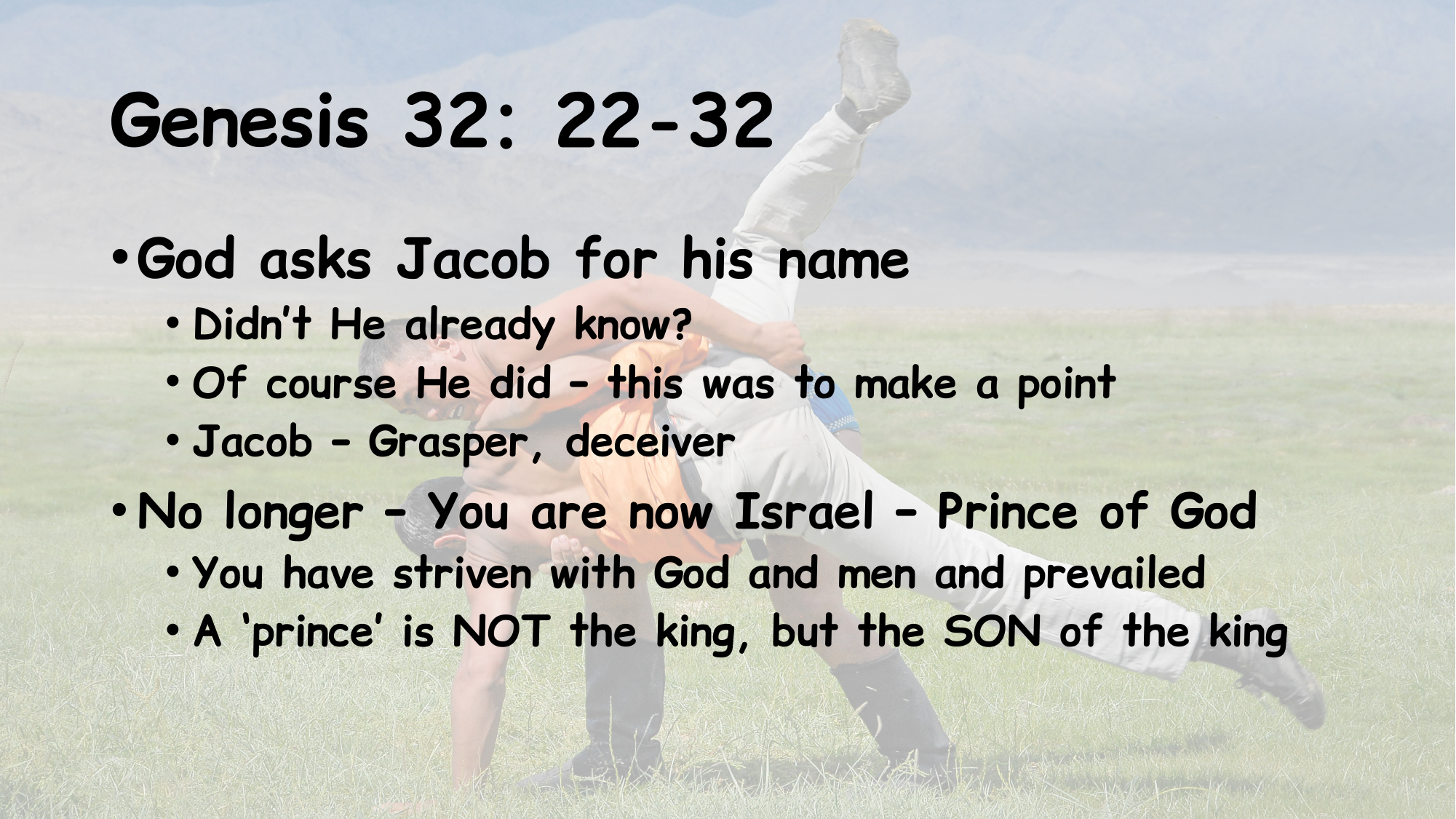

# Genesis 32: 22-32
God asks Jacob for his name
Didn’t He already know?
Of course He did – this was to make a point
Jacob – Grasper, deceiver
No longer – You are now Israel – Prince of God
You have striven with God and men and prevailed
A ‘prince’ is NOT the king, but the SON of the king